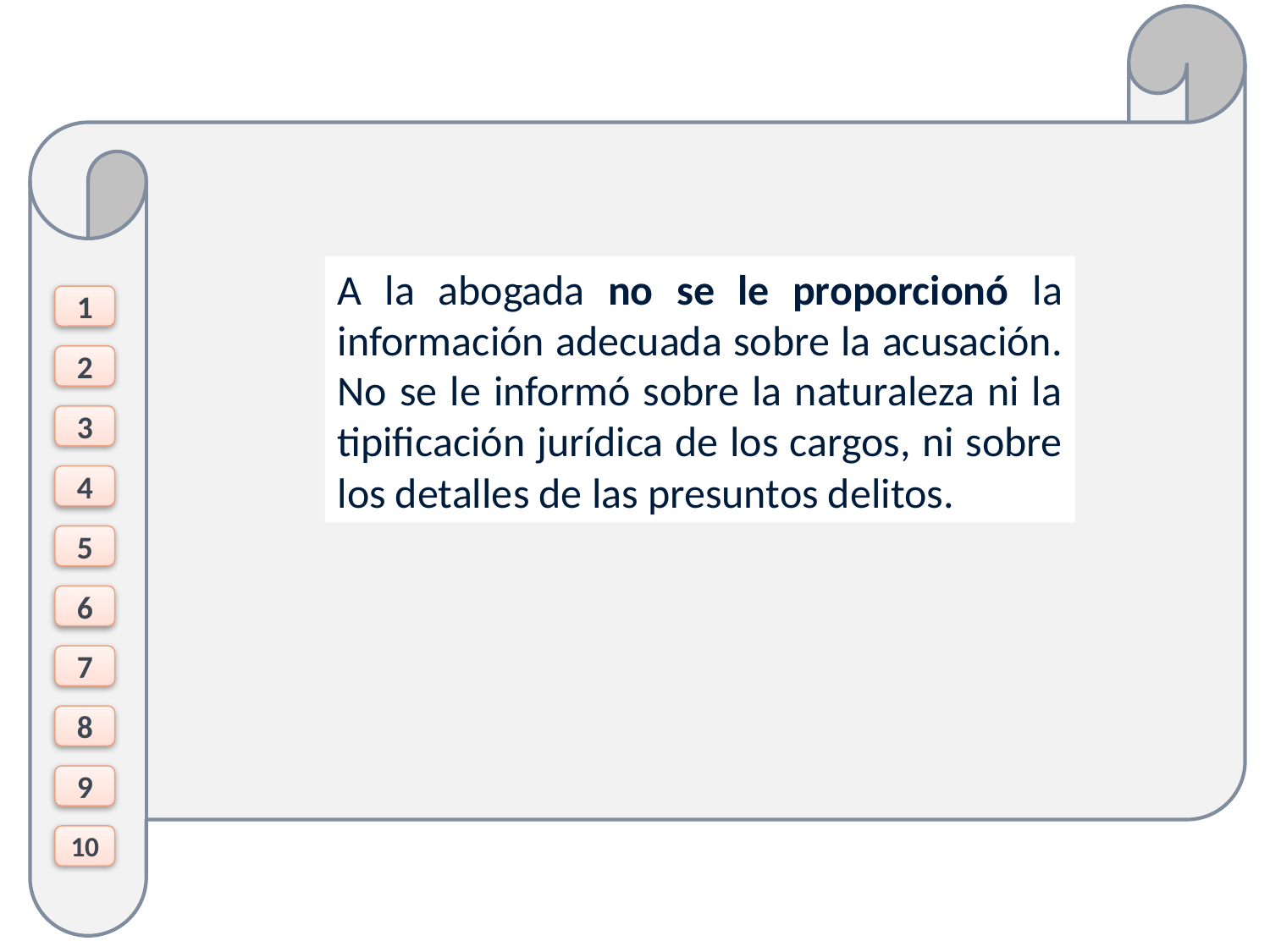

A la abogada no se le proporcionó la información adecuada sobre la acusación. No se le informó sobre la naturaleza ni la tipificación jurídica de los cargos, ni sobre los detalles de las presuntos delitos.
1
2
3
4
5
6
7
8
9
10